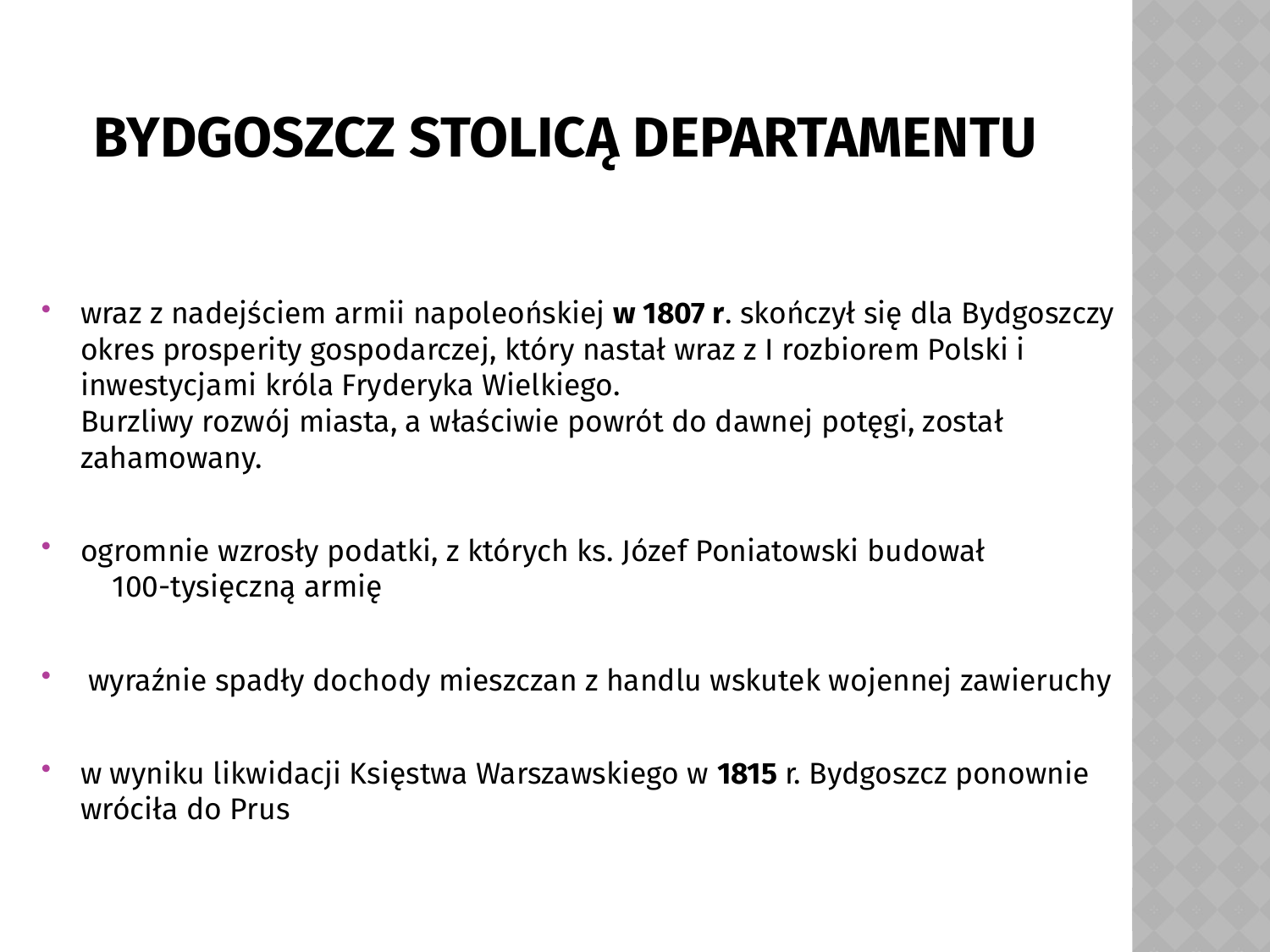

# Bydgoszcz stolicą departamentu
wraz z nadejściem armii napoleońskiej w 1807 r. skończył się dla Bydgoszczy okres prosperity gospodarczej, który nastał wraz z I rozbiorem Polski i inwestycjami króla Fryderyka Wielkiego.                                                         Burzliwy rozwój miasta, a właściwie powrót do dawnej potęgi, został zahamowany.

ogromnie wzrosły podatki, z których ks. Józef Poniatowski budował                      100-tysięczną armię

 wyraźnie spadły dochody mieszczan z handlu wskutek wojennej zawieruchy

w wyniku likwidacji Księstwa Warszawskiego w 1815 r. Bydgoszcz ponownie wróciła do Prus